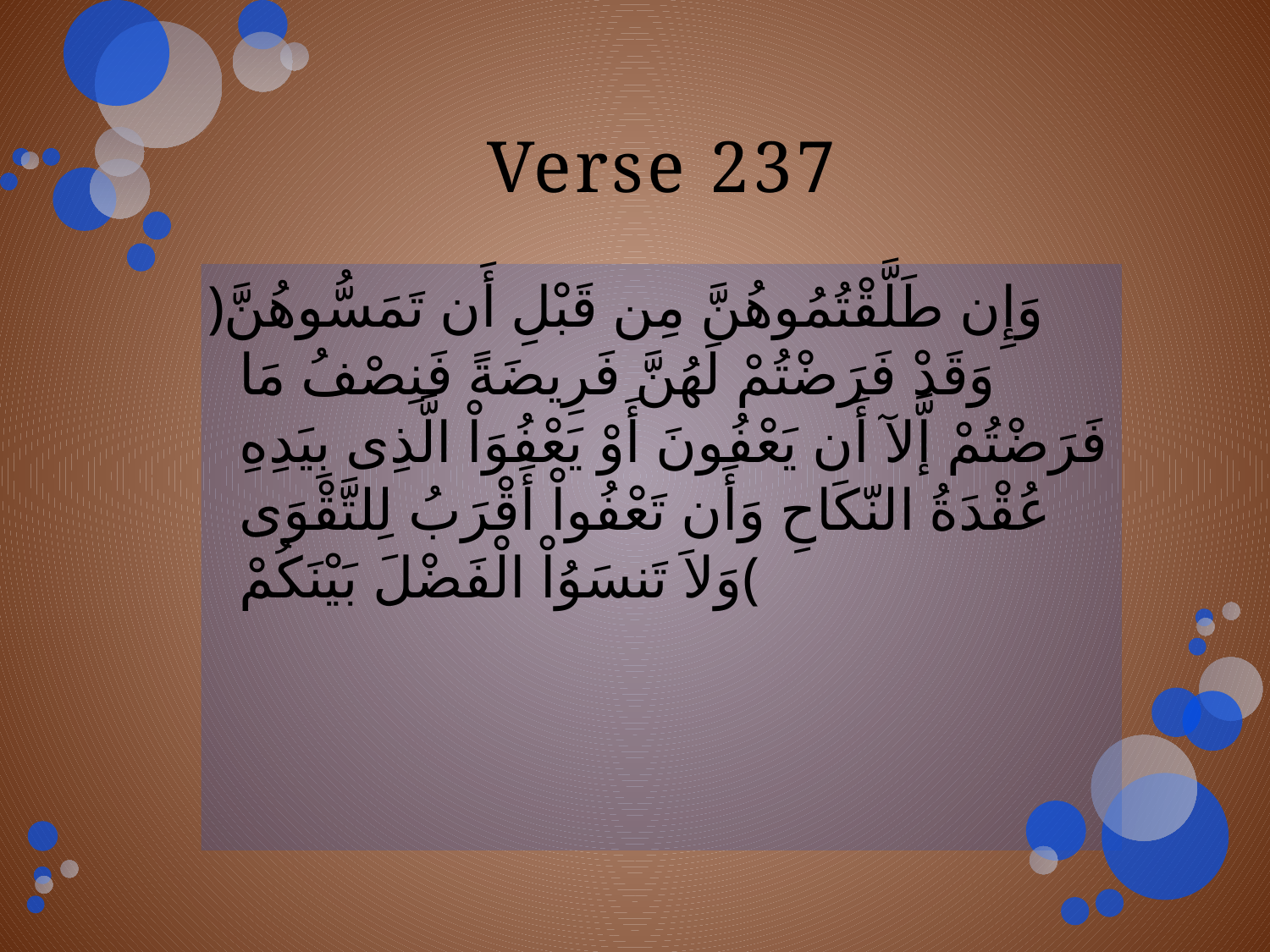

# Verse 237
﴿وَإِن طَلَّقْتُمُوهُنَّ مِن قَبْلِ أَن تَمَسُّوهُنَّ وَقَدْ فَرَضْتُمْ لَهُنَّ فَرِيضَةً فَنِصْفُ مَا فَرَضْتُمْ إَّلآ أَن يَعْفُونَ أَوْ يَعْفُوَاْ الَّذِى بِيَدِهِ عُقْدَةُ النّكَاحِ وَأَن تَعْفُواْ أَقْرَبُ لِلتَّقْوَى وَلاَ تَنسَوُاْ الْفَضْلَ بَيْنَكُمْ﴾